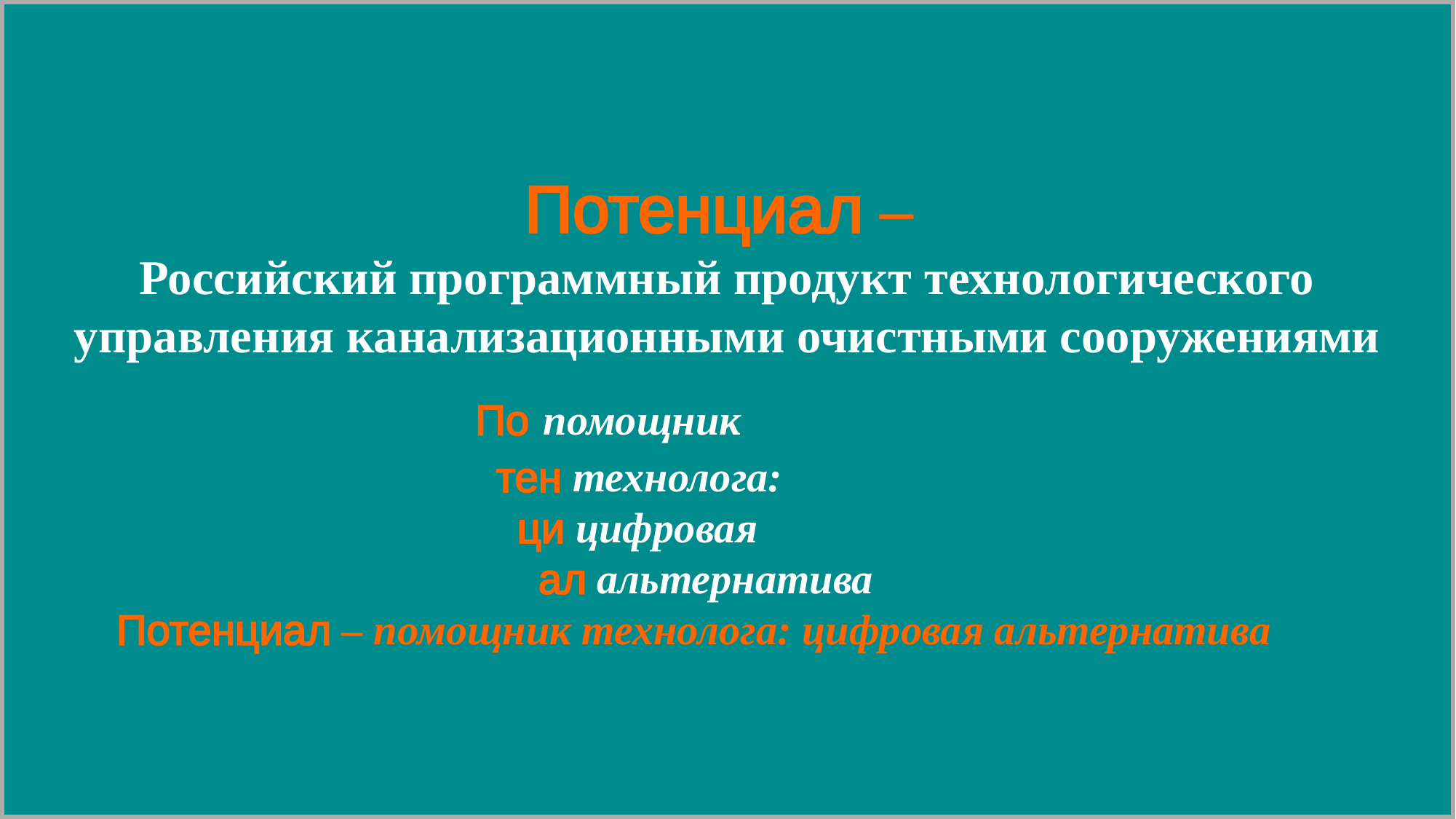

Потенциал –
Российский программный продукт технологического управления канализационными очистными сооружениями
                       По помощник
                                              тен технолога:
                                                ци цифровая
                                                  ал альтернатива
          Потенциал – помощник технолога: цифровая альтернатива